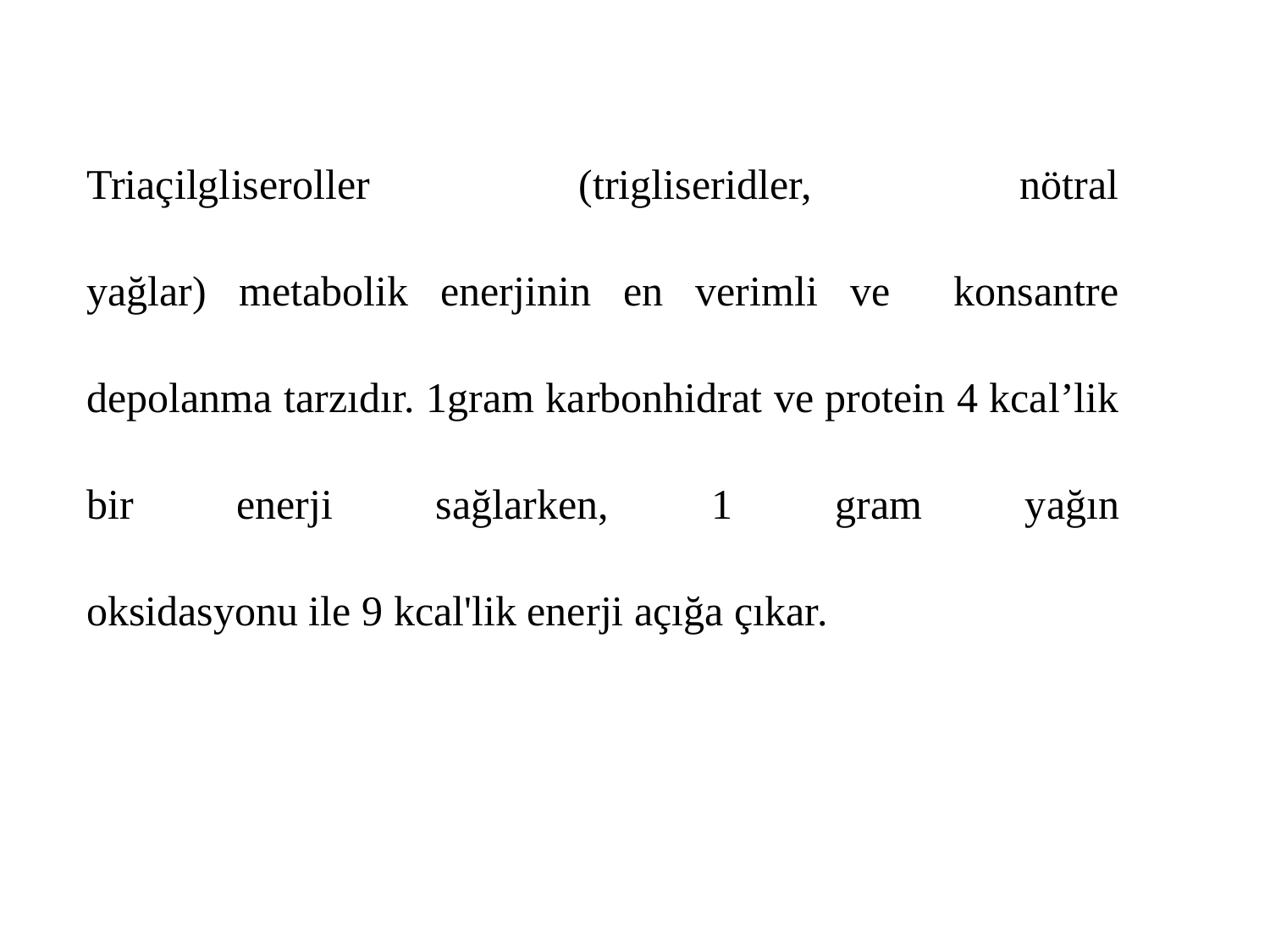

Triaçilgliseroller (trigliseridler, nötral
yağlar) metabolik enerjinin en verimli ve  konsantre depolanma tarzıdır. 1gram karbonhidrat ve protein 4 kcal’lik bir enerji sağlarken, 1 gram yağın
oksidasyonu ile 9 kcal'lik enerji açığa çıkar.